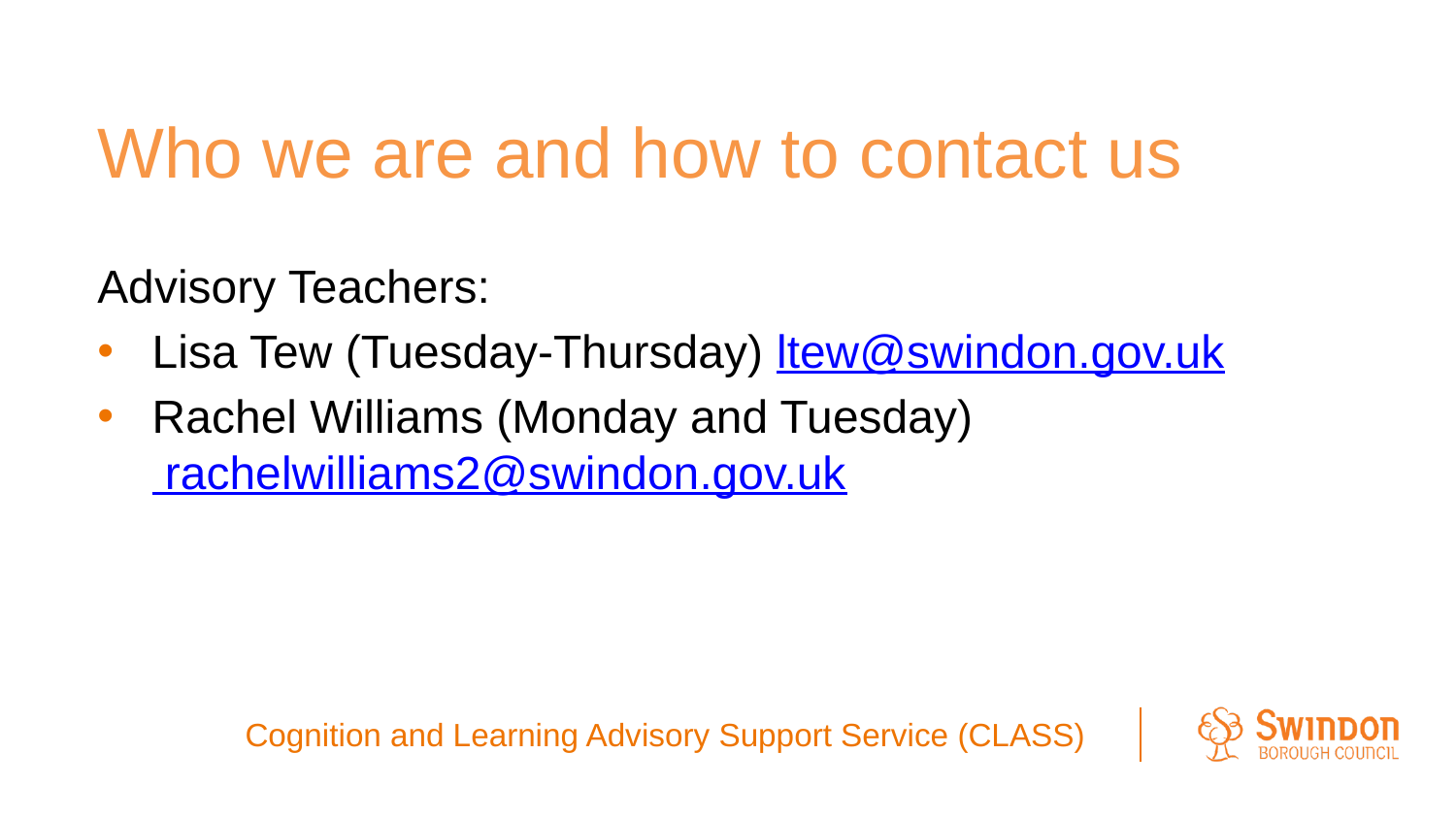

# Who we are and how to contact us

Advisory Teachers:
Lisa Tew (Tuesday-Thursday) ltew@swindon.gov.uk
Rachel Williams (Monday and Tuesday) rachelwilliams2@swindon.gov.uk